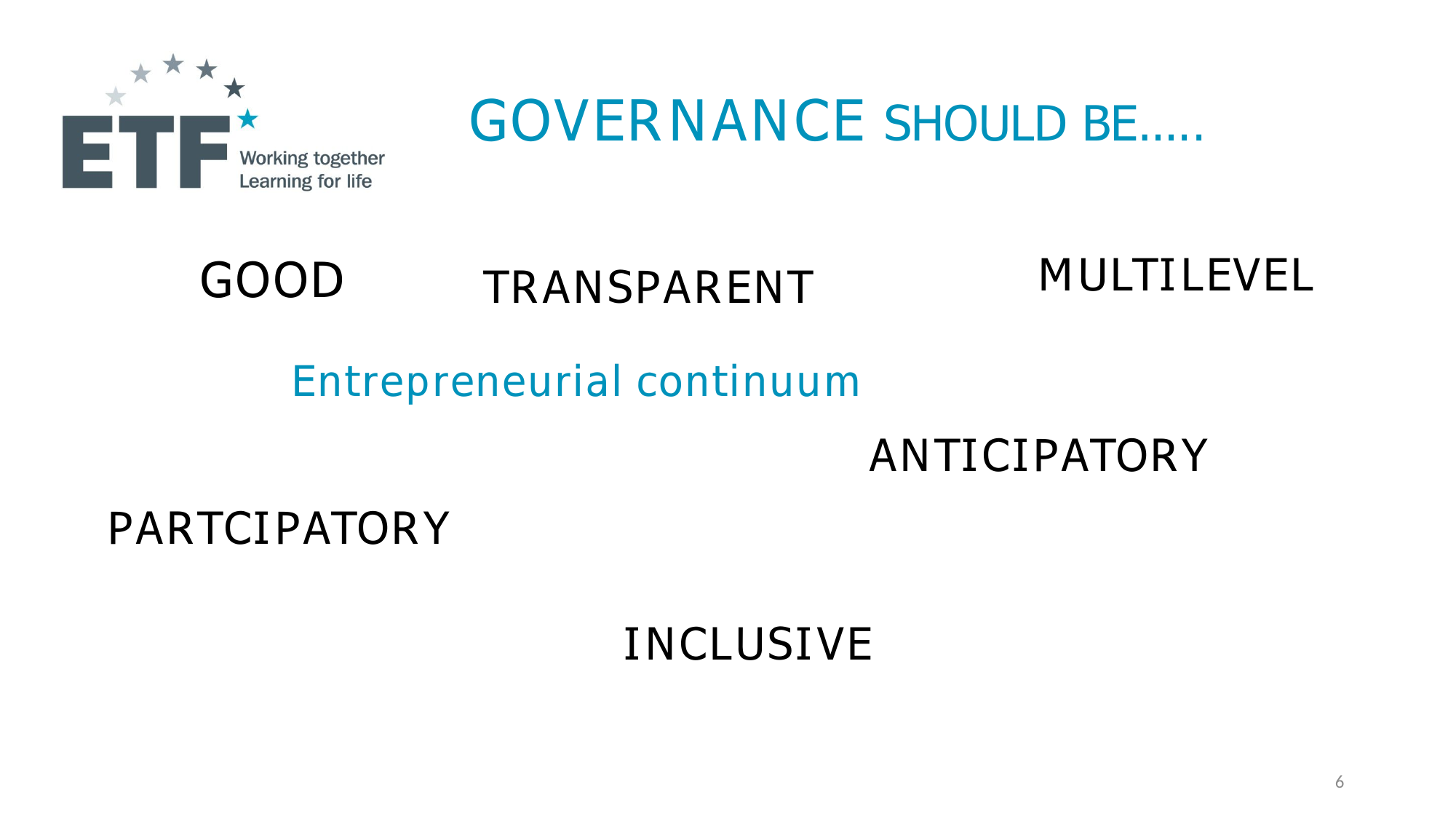

GOVERNANCE SHOULD BE…..
GOOD

MULTILEVEL
TRANSPARENT
Entrepreneurial continuum
ANTICIPATORY
PARTCIPATORY
INCLUSIVE
6